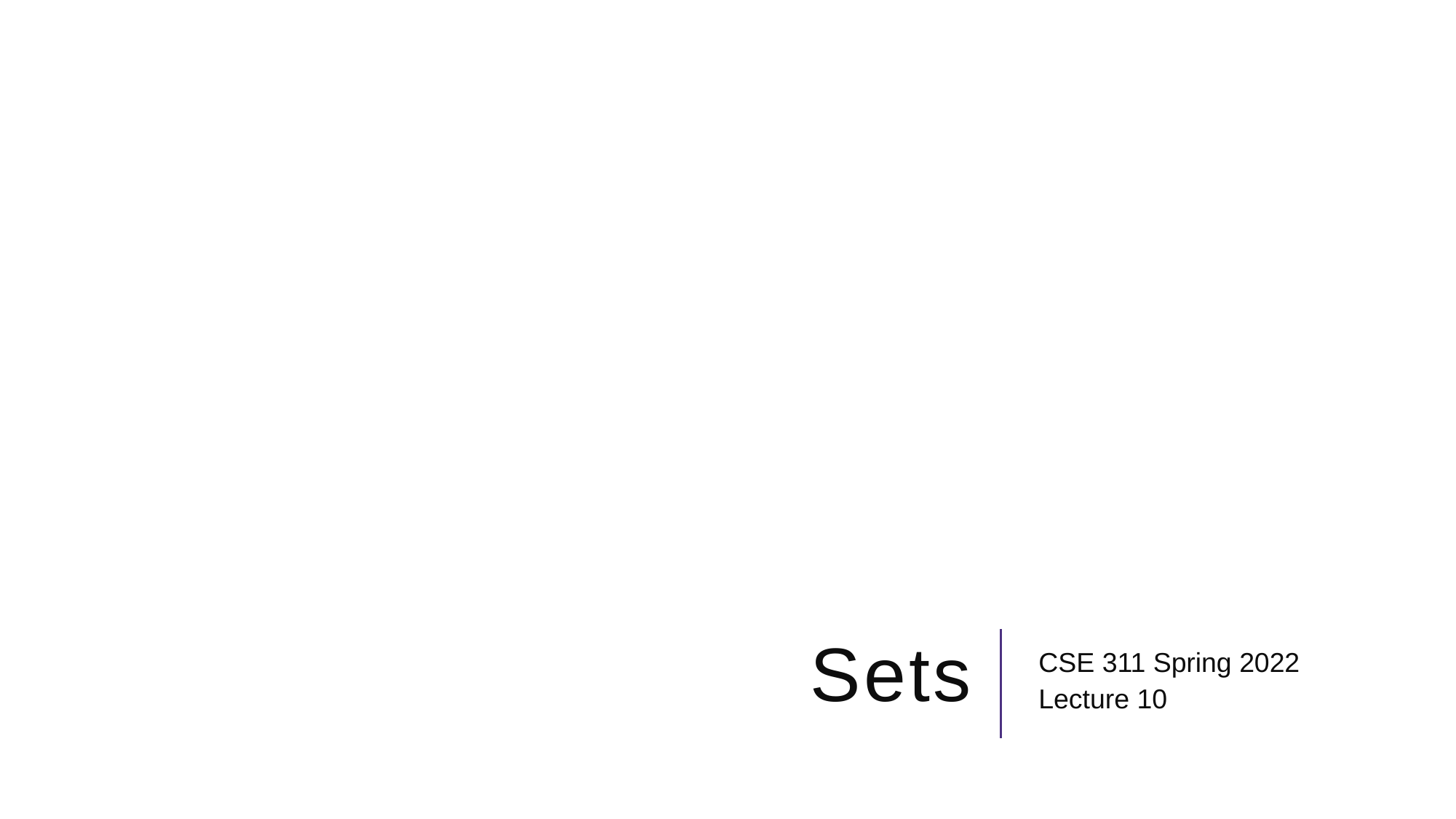

# Sets
CSE 311 Spring 2022
Lecture 10